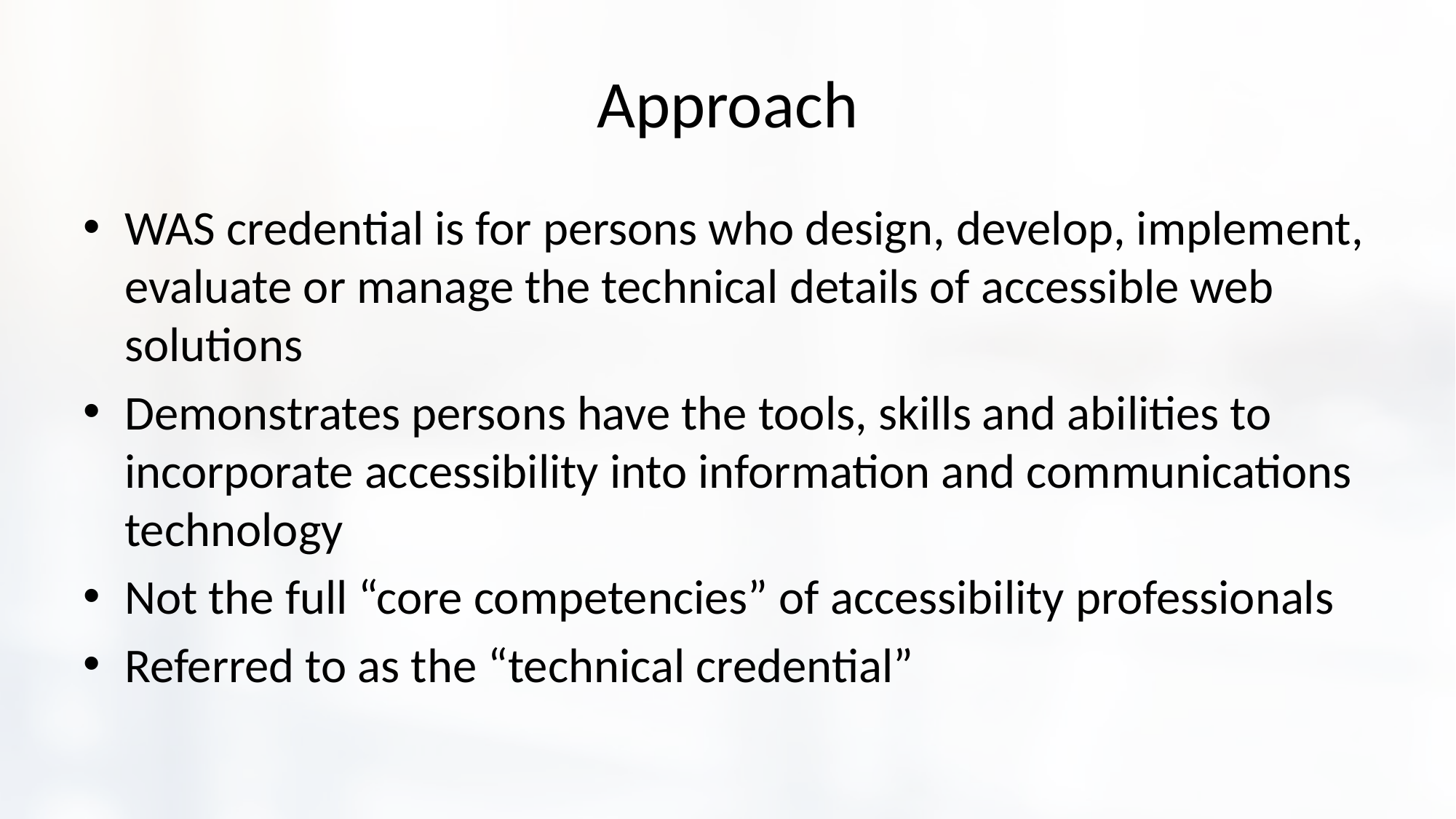

# Approach
WAS credential is for persons who design, develop, implement, evaluate or manage the technical details of accessible web solutions
Demonstrates persons have the tools, skills and abilities to incorporate accessibility into information and communications technology
Not the full “core competencies” of accessibility professionals
Referred to as the “technical credential”